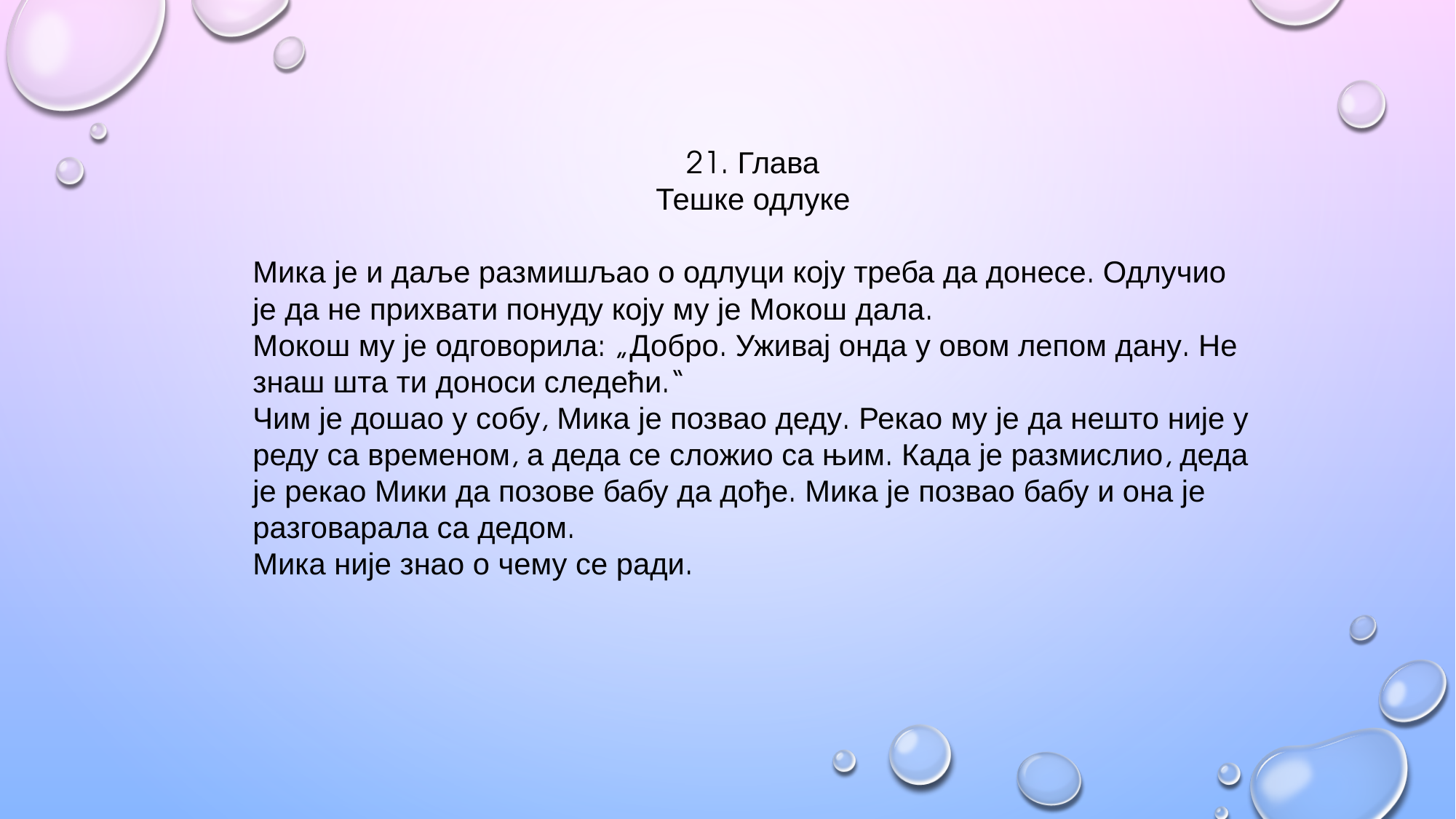

21. Глава
Тешке одлуке

Мика је и даље размишљао о одлуци коју треба да донесе. Одлучио је да не прихвати понуду коју му је Мокош дала.
Мокош му је одговорила: „Добро. Уживај онда у овом лепом дану. Не знаш шта ти доноси следећи.“
Чим је дошао у собу, Мика је позвао деду. Рекао му је да нешто није у реду са временом, а деда се сложио са њим. Када је размислио, деда је рекао Мики да позове бабу да дође. Мика је позвао бабу и она је разговарала са дедом.
Мика није знао о чему се ради.